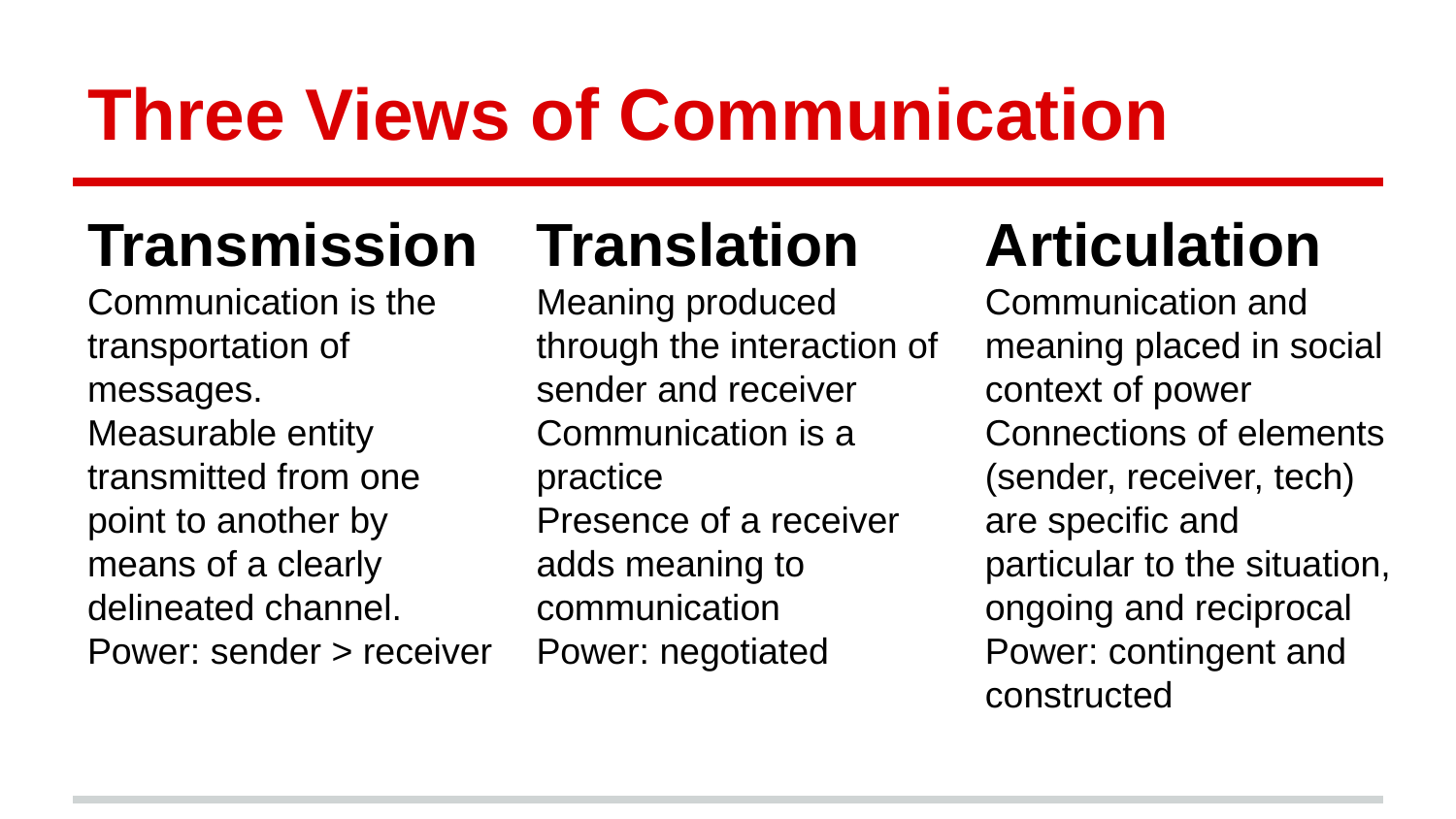

# Three Views of Communication
Transmission
Communication is the transportation of messages.
Measurable entity transmitted from one point to another by means of a clearly delineated channel.
Power: sender > receiver
Translation
Meaning produced through the interaction of sender and receiver
Communication is a practice
Presence of a receiver adds meaning to communication
Power: negotiated
Articulation
Communication and meaning placed in social context of power
Connections of elements (sender, receiver, tech) are specific and particular to the situation, ongoing and reciprocal
Power: contingent and constructed